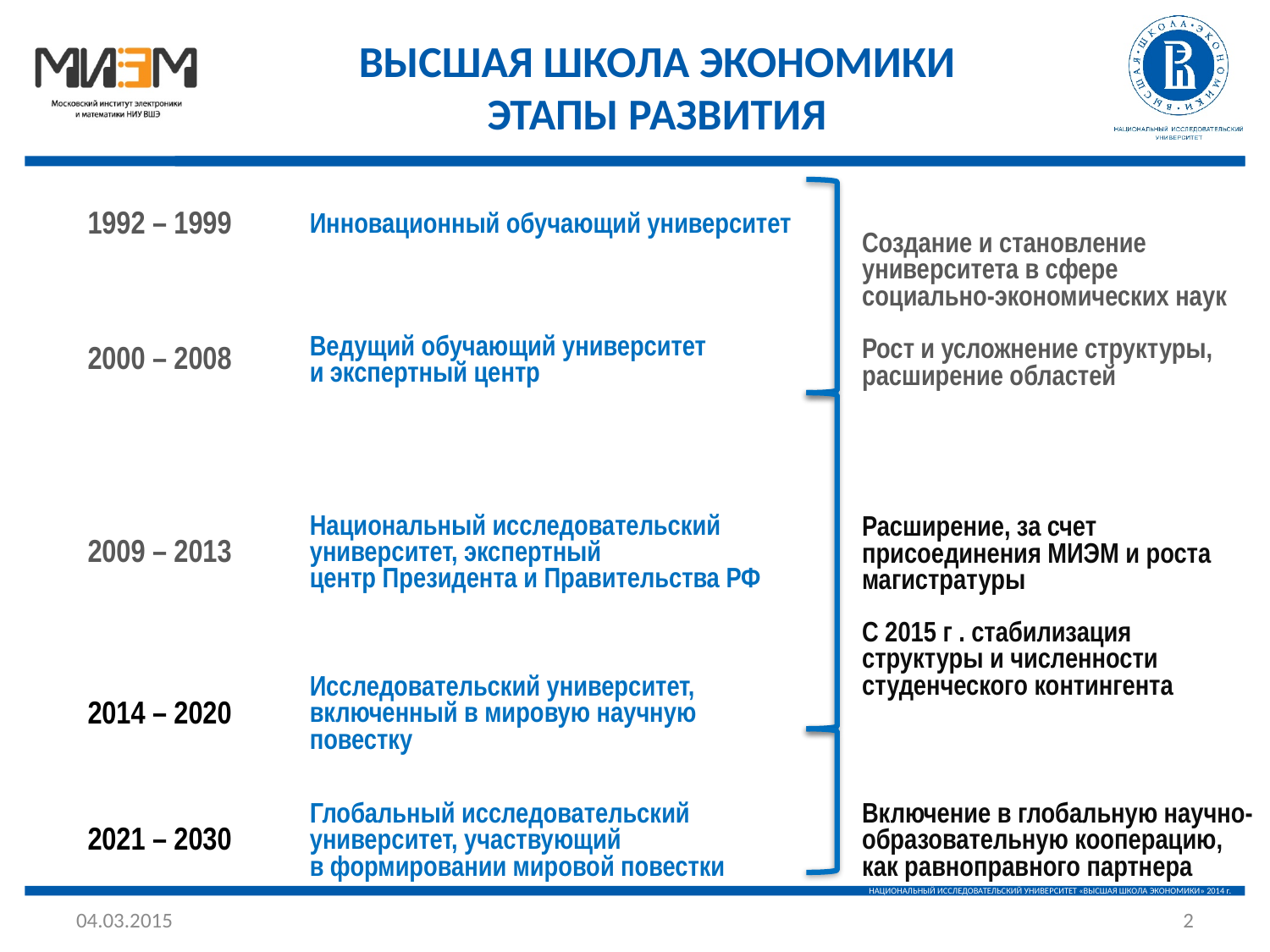

# ВЫСШАЯ ШКОЛА ЭКОНОМИКИ ЭТАПЫ РАЗВИТИЯ
| 1992 – 1999 | Инновационный обучающий университет |  | Создание и становление университета в сфере социально-экономических наук Рост и усложнение структуры, расширение областей |
| --- | --- | --- | --- |
| 2000 – 2008 | Ведущий обучающий университет и экспертный центр |  |  |
| 2009 – 2013 | Национальный исследовательский университет, экспертный центр Президента и Правительства РФ |  | Расширение, за счет присоединения МИЭМ и роста магистратуры С 2015 г . стабилизация структуры и численности студенческого контингента |
| 2014 – 2020 | Исследовательский университет, включенный в мировую научную повестку |  |  |
| 2021 – 2030 | Глобальный исследовательский университет, участвующий в формировании мировой повестки |  | Включение в глобальную научно-образовательную кооперацию, как равноправного партнера |

04.03.2015
2